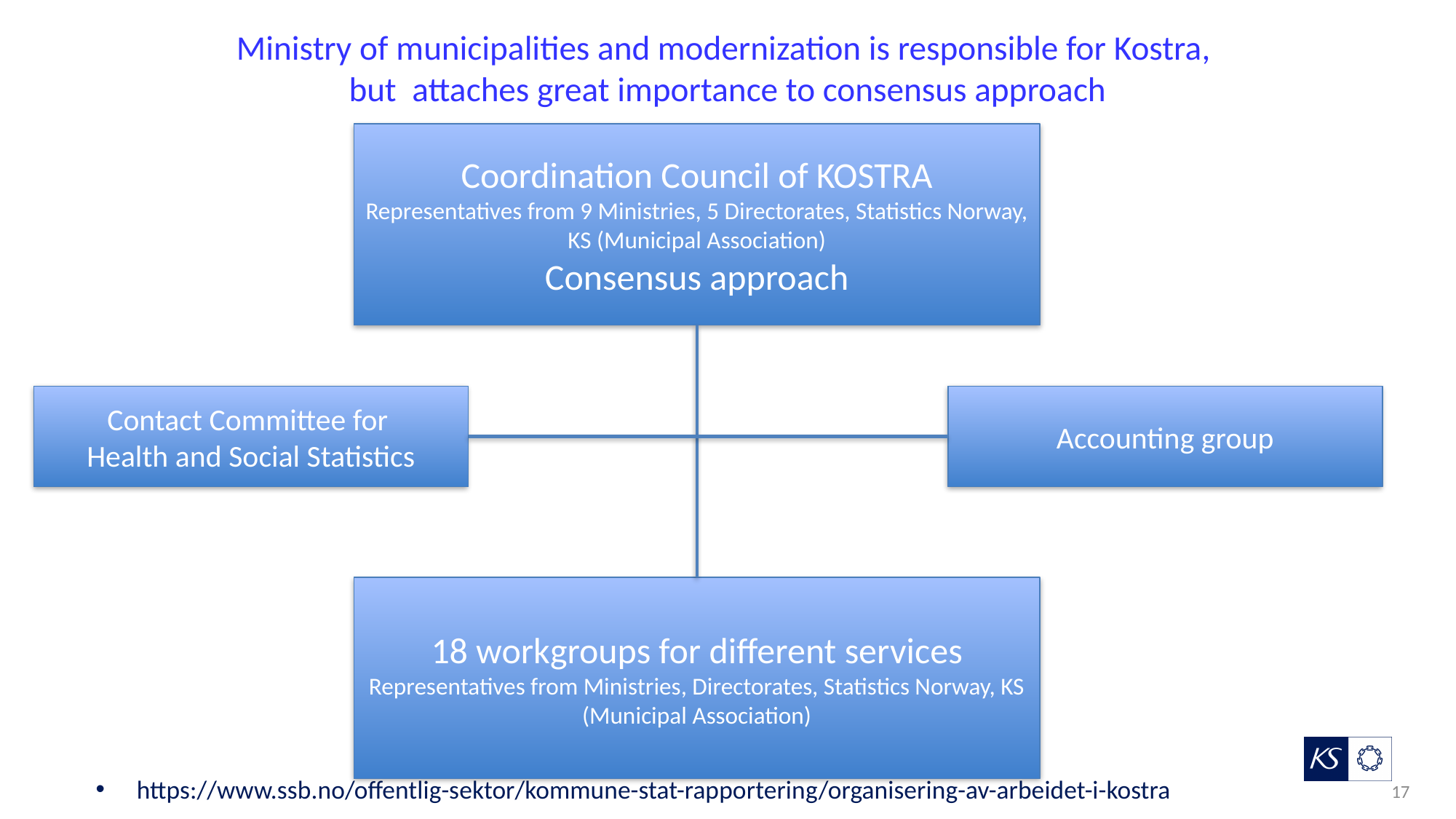

# Ministry of municipalities and modernization is responsible for Kostra, but  attaches great importance to consensus approach
Coordination Council of KOSTRA
Representatives from 9 Ministries, 5 Directorates, Statistics Norway, KS (Municipal Association)
Consensus approach

https://www.ssb.no/offentlig-sektor/kommune-stat-rapportering/organisering-av-arbeidet-i-kostra
Contact Committee for
Health and Social Statistics
Accounting group
18 workgroups for different services
Representatives from Ministries, Directorates, Statistics Norway, KS (Municipal Association)
17